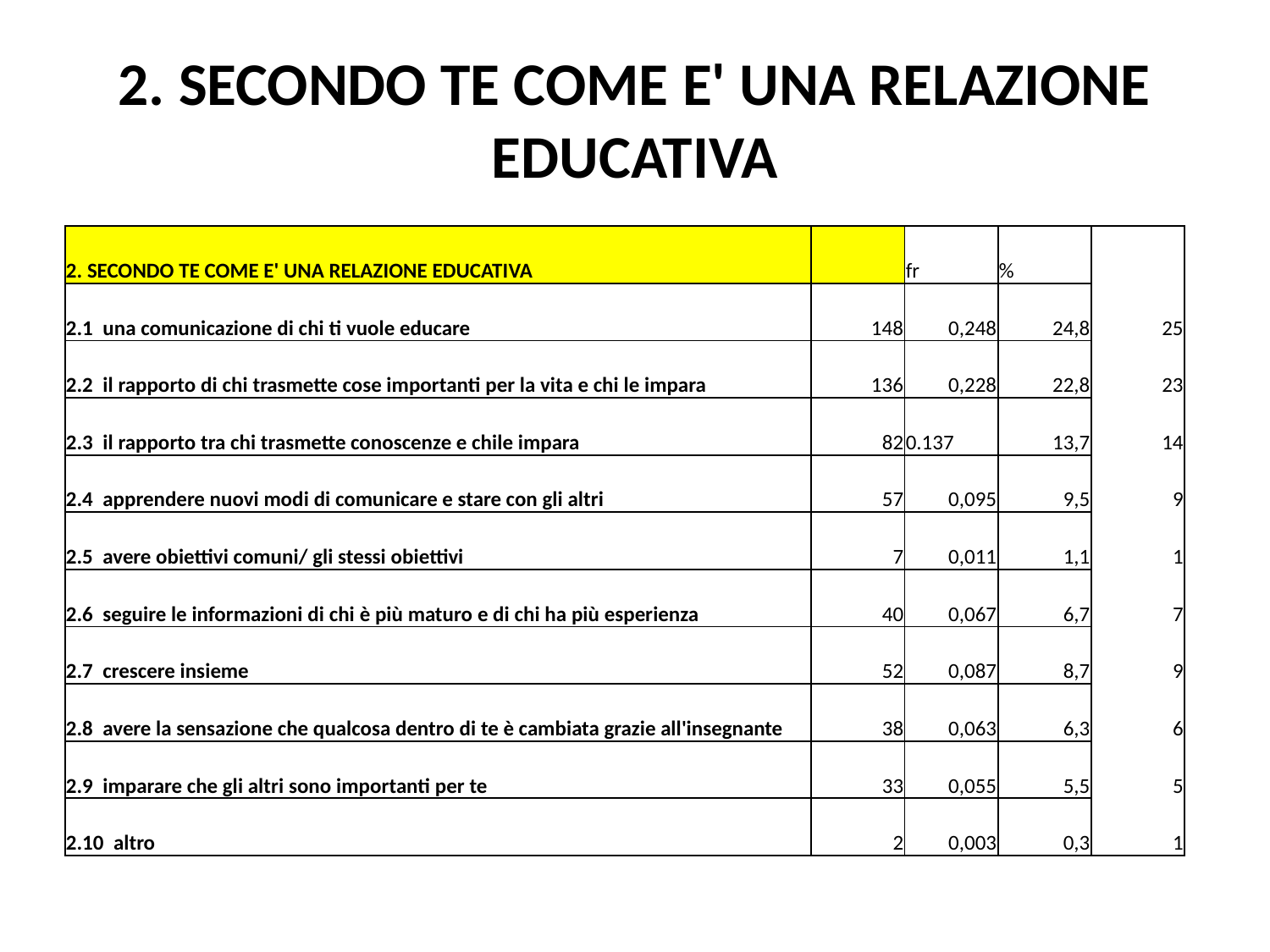

# 2. SECONDO TE COME E' UNA RELAZIONE EDUCATIVA
| 2. SECONDO TE COME E' UNA RELAZIONE EDUCATIVA |  |  |  |  |  |  |  | fr | % |  |
| --- | --- | --- | --- | --- | --- | --- | --- | --- | --- | --- |
| 2.1 una comunicazione di chi ti vuole educare |  |  |  |  |  |  | 148 | 0,248 | 24,8 | 25 |
| 2.2 il rapporto di chi trasmette cose importanti per la vita e chi le impara |  |  |  |  |  |  | 136 | 0,228 | 22,8 | 23 |
| 2.3 il rapporto tra chi trasmette conoscenze e chile impara |  |  |  |  |  |  | 82 | 0.137 | 13,7 | 14 |
| 2.4 apprendere nuovi modi di comunicare e stare con gli altri |  |  |  |  |  |  | 57 | 0,095 | 9,5 | 9 |
| 2.5 avere obiettivi comuni/ gli stessi obiettivi |  |  |  |  |  |  | 7 | 0,011 | 1,1 | 1 |
| 2.6 seguire le informazioni di chi è più maturo e di chi ha più esperienza |  |  |  |  |  |  | 40 | 0,067 | 6,7 | 7 |
| 2.7 crescere insieme |  |  |  |  |  |  | 52 | 0,087 | 8,7 | 9 |
| 2.8 avere la sensazione che qualcosa dentro di te è cambiata grazie all'insegnante |  |  |  |  |  |  | 38 | 0,063 | 6,3 | 6 |
| 2.9 imparare che gli altri sono importanti per te |  |  |  |  |  |  | 33 | 0,055 | 5,5 | 5 |
| 2.10 altro |  |  |  |  |  |  | 2 | 0,003 | 0,3 | 1 |